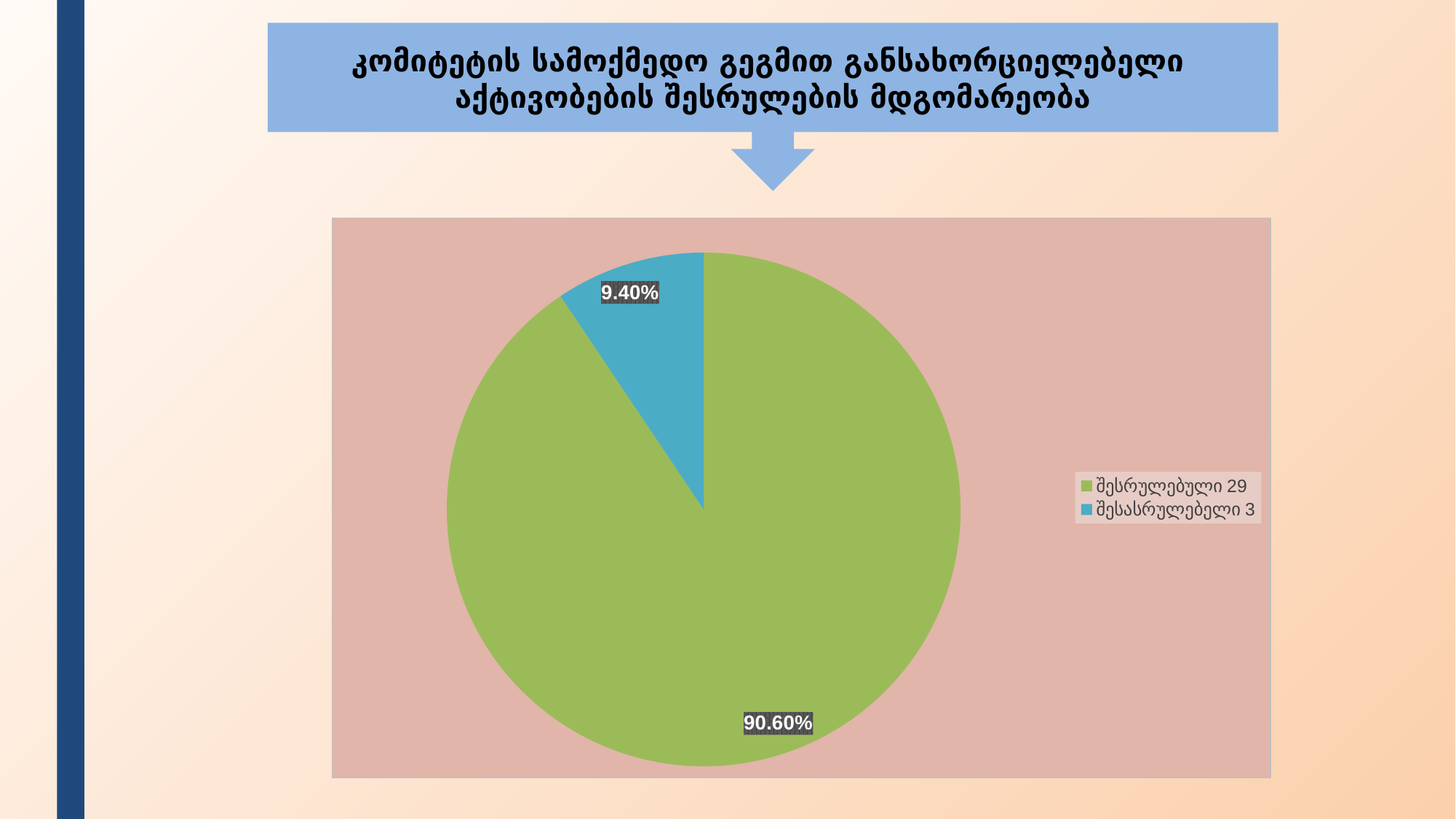

კომიტეტის სამოქმედო გეგმით განსახორციელებელი  აქტივობების შესრულების მდგომარეობა

### Chart

| Category | 01.01.2022-31.12.2022 საკითხი 32 |
|---|---|
|  | None |
| შესრულებული 29 | 0.906 |
| შესასრულებელი 3 | 0.094 |